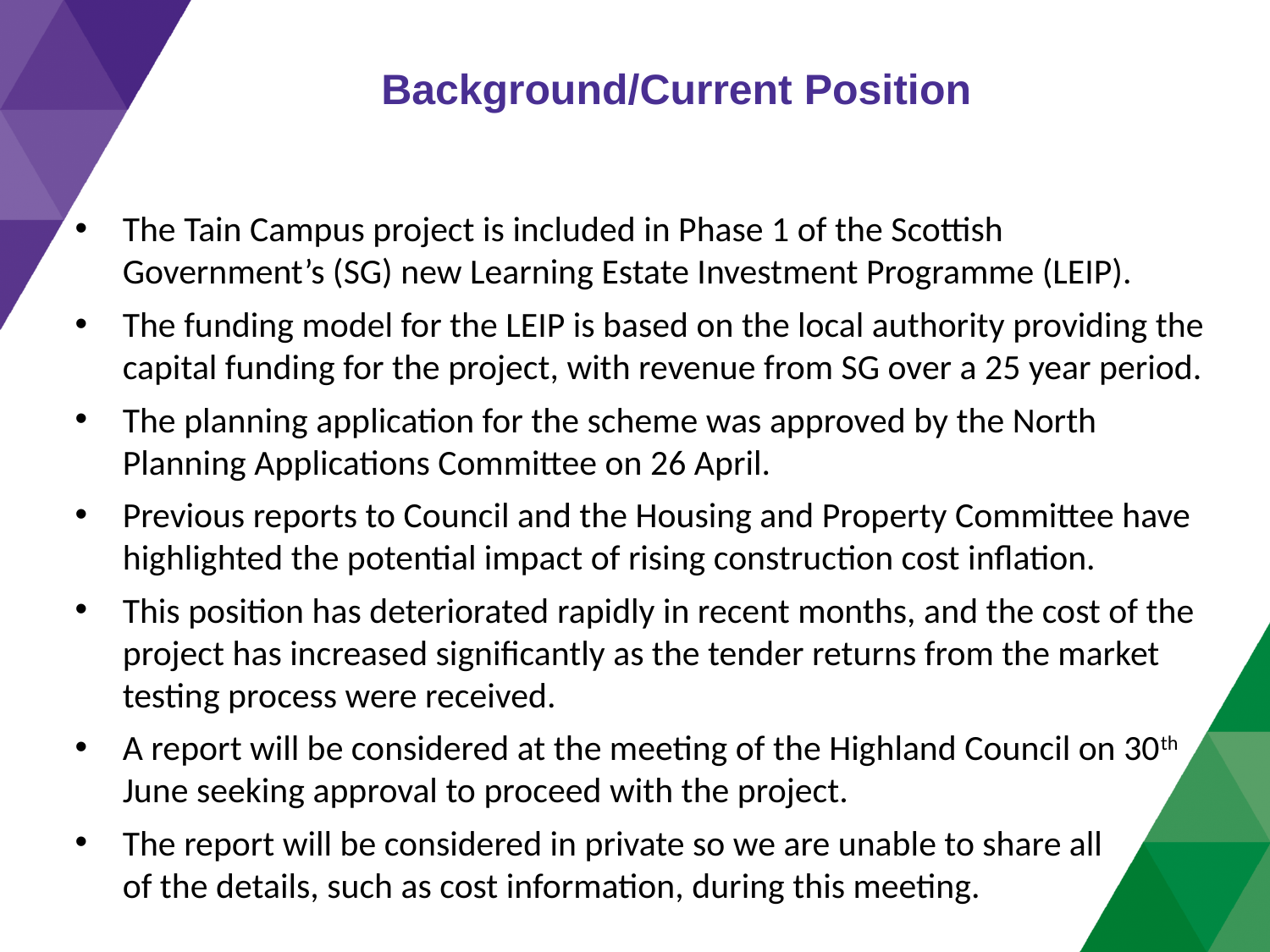

Background/Current Position

The Tain Campus project is included in Phase 1 of the Scottish Government’s (SG) new Learning Estate Investment Programme (LEIP).
The funding model for the LEIP is based on the local authority providing the capital funding for the project, with revenue from SG over a 25 year period.
The planning application for the scheme was approved by the North Planning Applications Committee on 26 April.
Previous reports to Council and the Housing and Property Committee have highlighted the potential impact of rising construction cost inflation.
This position has deteriorated rapidly in recent months, and the cost of the project has increased significantly as the tender returns from the market testing process were received.
A report will be considered at the meeting of the Highland Council on 30th June seeking approval to proceed with the project.
The report will be considered in private so we are unable to share all          of the details, such as cost information, during this meeting.